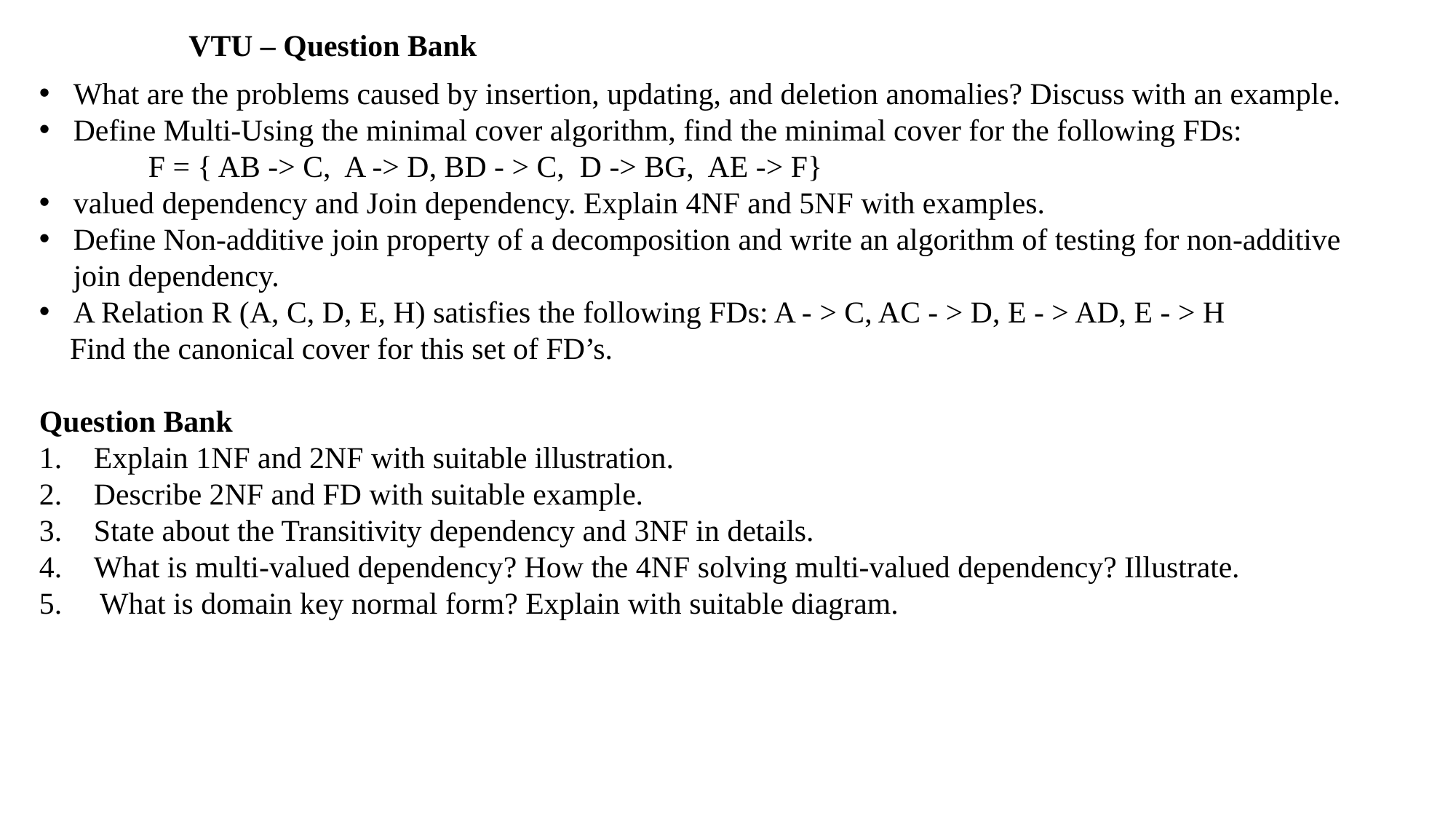

VTU – Question Bank
What are the problems caused by insertion, updating, and deletion anomalies? Discuss with an example.
Define Multi-Using the minimal cover algorithm, find the minimal cover for the following FDs:
	F = { AB -> C,  A -> D, BD - > C,  D -> BG,  AE -> F}
valued dependency and Join dependency. Explain 4NF and 5NF with examples.
Define Non-additive join property of a decomposition and write an algorithm of testing for non-additive join dependency.
A Relation R (A, C, D, E, H) satisfies the following FDs: A - > C, AC - > D, E - > AD, E - > H
    Find the canonical cover for this set of FD’s.

Question Bank
Explain 1NF and 2NF with suitable illustration.
Describe 2NF and FD with suitable example.
State about the Transitivity dependency and 3NF in details.
What is multi-valued dependency? How the 4NF solving multi-valued dependency? Illustrate.
5.     What is domain key normal form? Explain with suitable diagram.